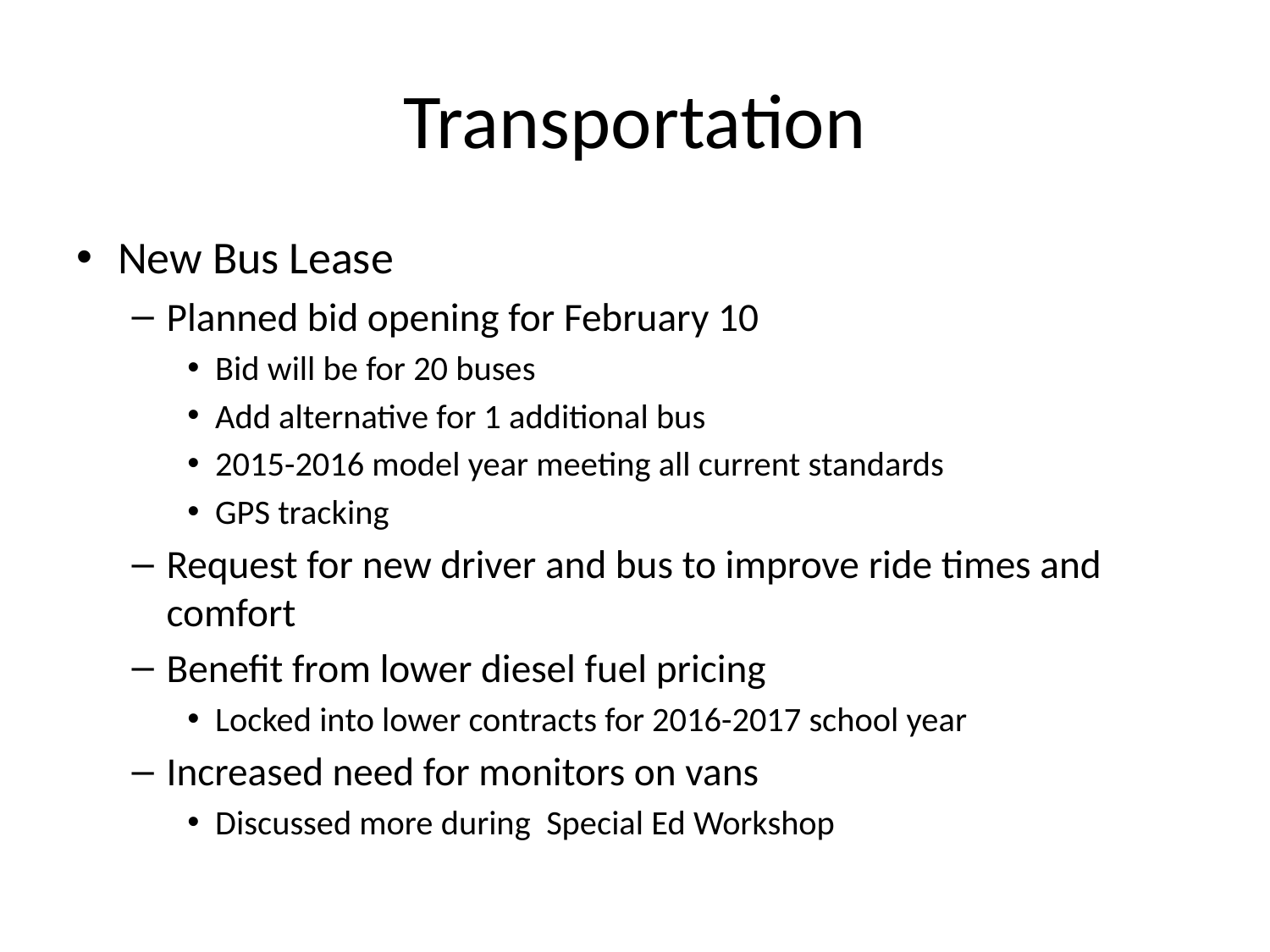

# Transportation
New Bus Lease
Planned bid opening for February 10
Bid will be for 20 buses
Add alternative for 1 additional bus
2015-2016 model year meeting all current standards
GPS tracking
Request for new driver and bus to improve ride times and comfort
Benefit from lower diesel fuel pricing
Locked into lower contracts for 2016-2017 school year
Increased need for monitors on vans
Discussed more during  Special Ed Workshop